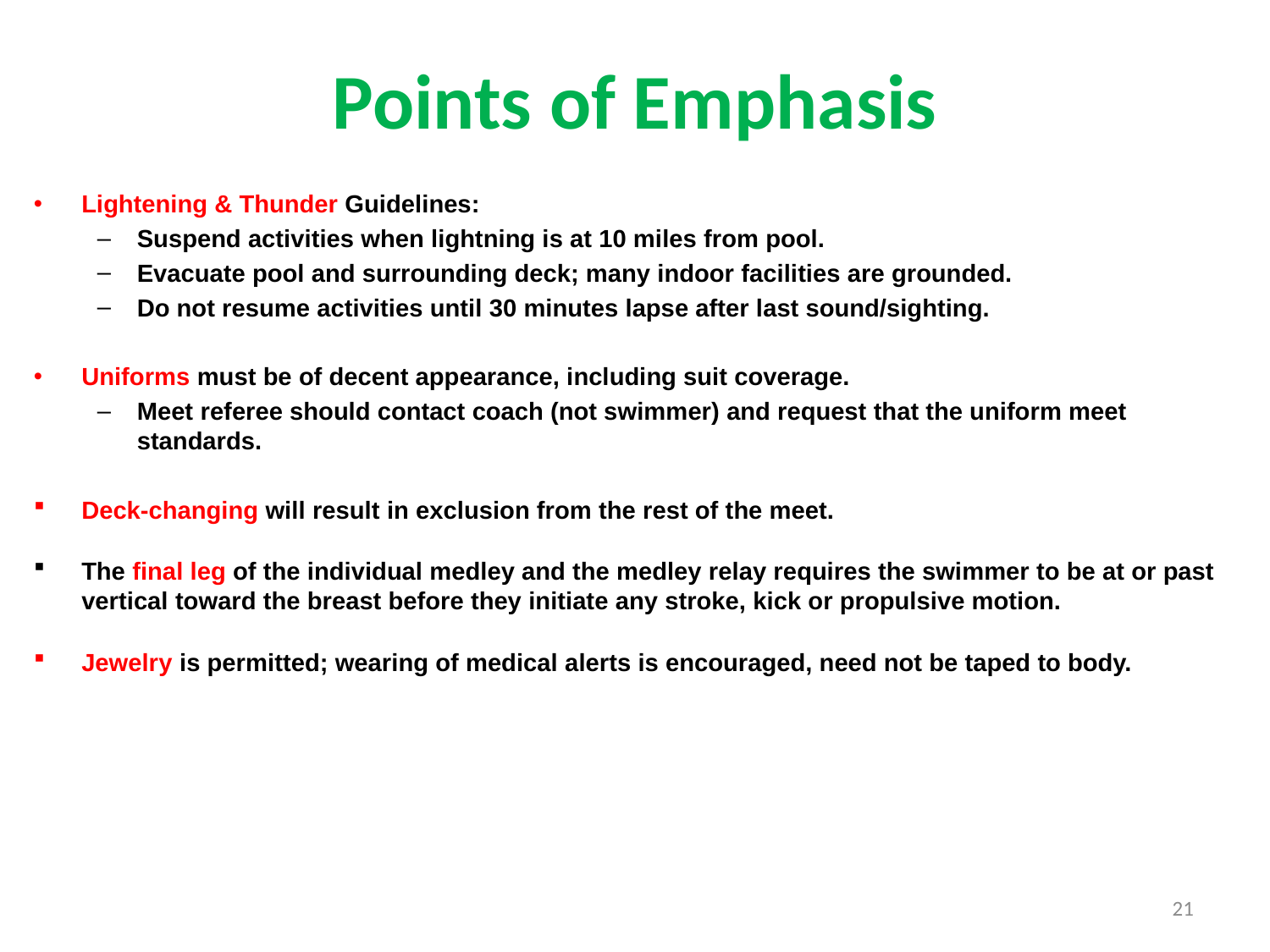

# Points of Emphasis
Lightening & Thunder Guidelines:
Suspend activities when lightning is at 10 miles from pool.
Evacuate pool and surrounding deck; many indoor facilities are grounded.
Do not resume activities until 30 minutes lapse after last sound/sighting.

Uniforms must be of decent appearance, including suit coverage.
Meet referee should contact coach (not swimmer) and request that the uniform meet standards.

Deck-changing will result in exclusion from the rest of the meet.
The final leg of the individual medley and the medley relay requires the swimmer to be at or past vertical toward the breast before they initiate any stroke, kick or propulsive motion.
Jewelry is permitted; wearing of medical alerts is encouraged, need not be taped to body.

21